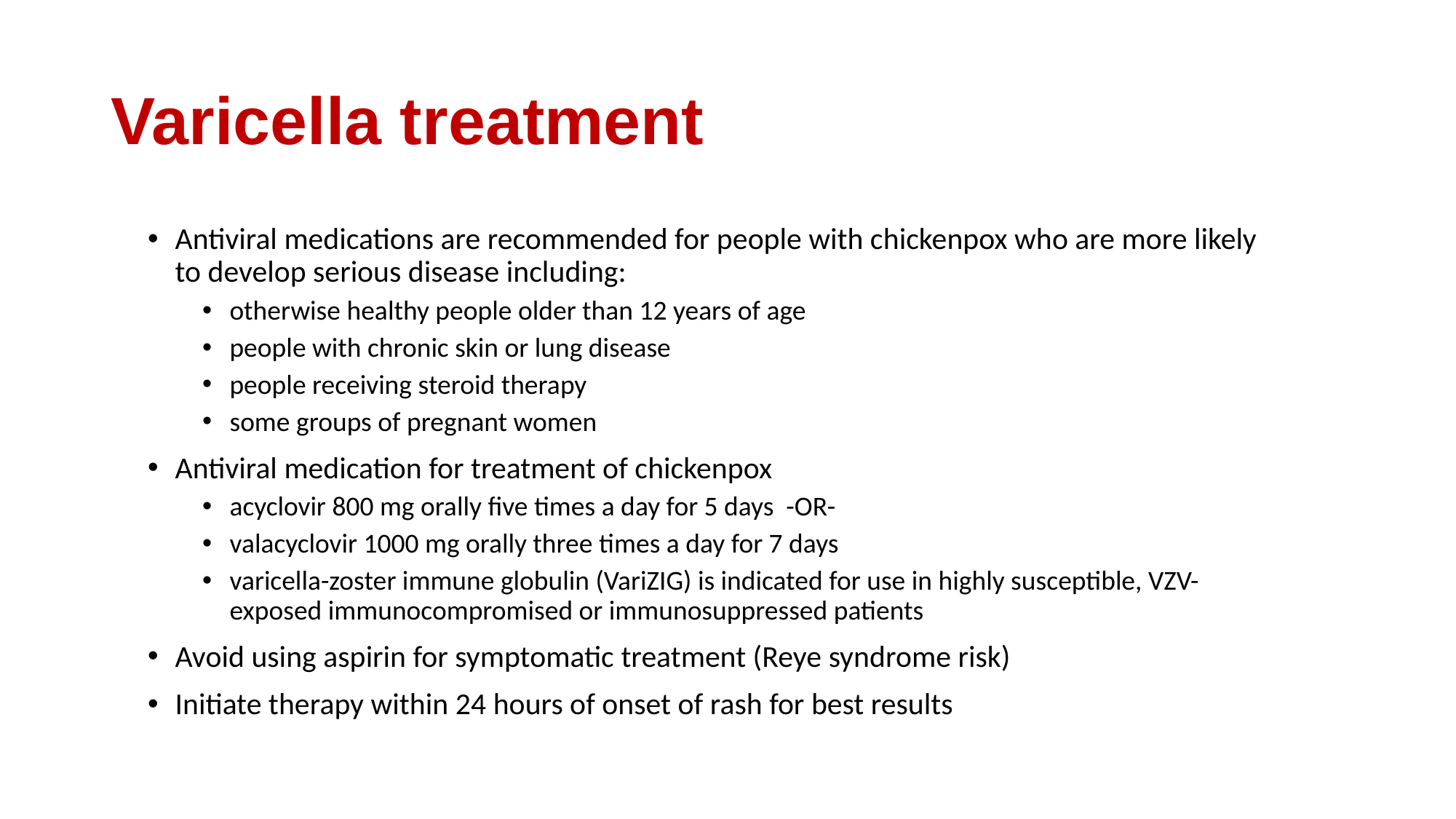

# Varicella treatment
Antiviral medications are recommended for people with chickenpox who are more likely to develop serious disease including:
otherwise healthy people older than 12 years of age
people with chronic skin or lung disease
people receiving steroid therapy
some groups of pregnant women
Antiviral medication for treatment of chickenpox
acyclovir 800 mg orally five times a day for 5 days  -OR-
valacyclovir 1000 mg orally three times a day for 7 days
varicella-zoster immune globulin (VariZIG) is indicated for use in highly susceptible, VZV-exposed immunocompromised or immunosuppressed patients
Avoid using aspirin for symptomatic treatment (Reye syndrome risk)
Initiate therapy within 24 hours of onset of rash for best results